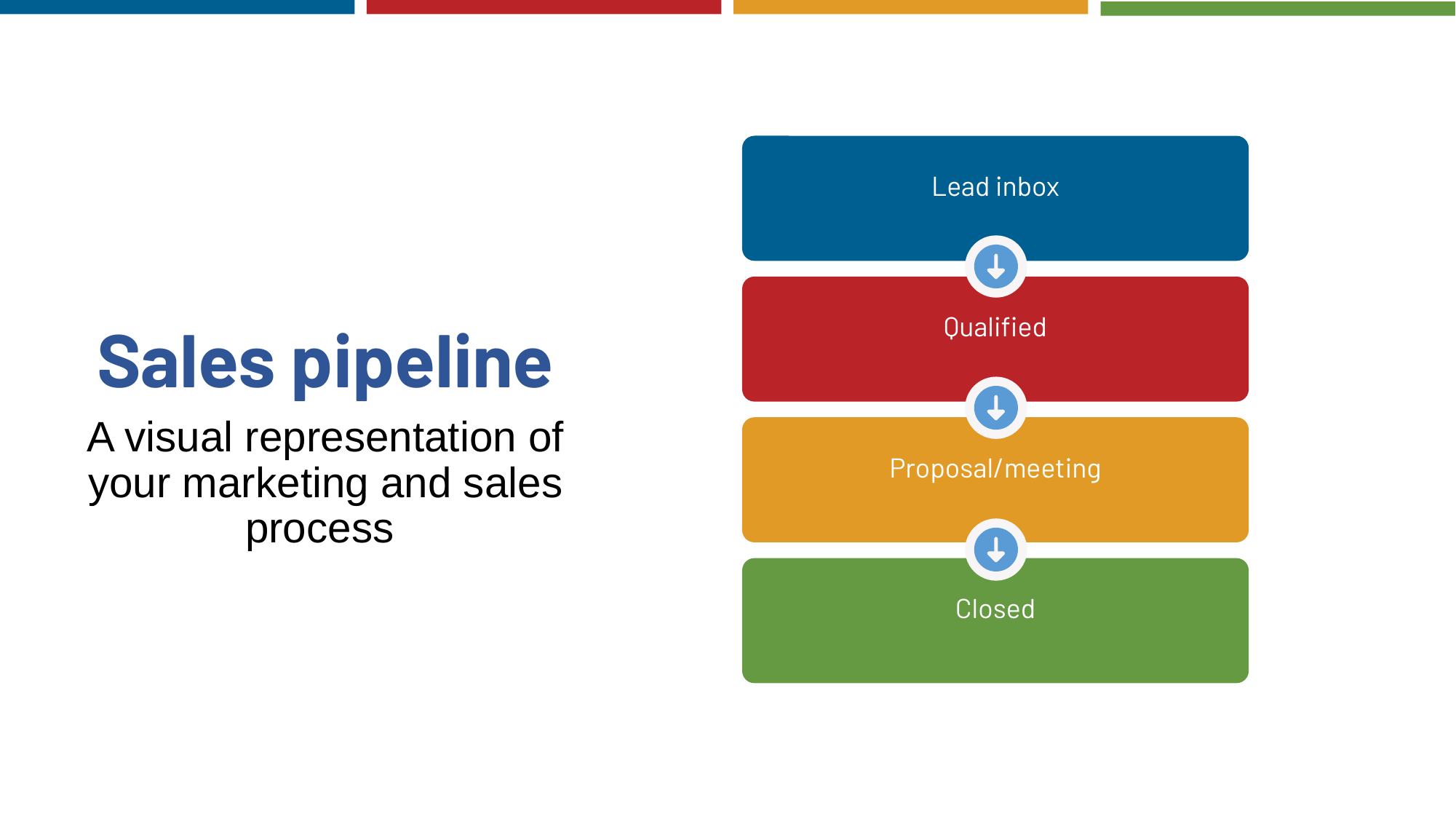

Lead inbox

Qualified

Proposal/meeting

Closed
Sales pipeline
A visual representation of your marketing and sales process